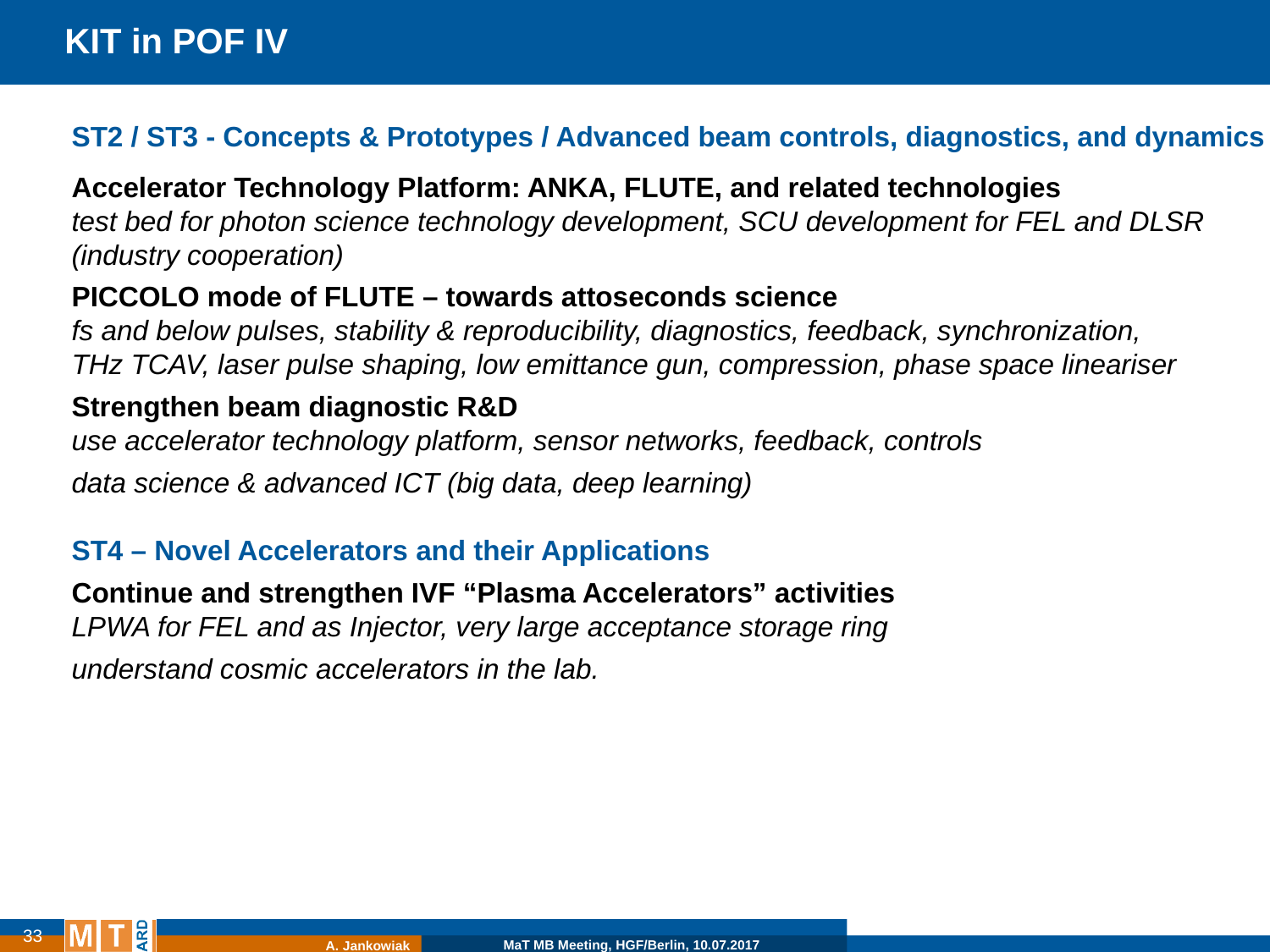

KIT in POF IV
ST2 / ST3 - Concepts & Prototypes / Advanced beam controls, diagnostics, and dynamics

Accelerator Technology Platform: ANKA, FLUTE, and related technologies
test bed for photon science technology development, SCU development for FEL and DLSR
(industry cooperation)

PICCOLO mode of FLUTE – towards attoseconds science
fs and below pulses, stability & reproducibility, diagnostics, feedback, synchronization,
THz TCAV, laser pulse shaping, low emittance gun, compression, phase space lineariser

Strengthen beam diagnostic R&D
use accelerator technology platform, sensor networks, feedback, controls

data science & advanced ICT (big data, deep learning)

ST4 – Novel Accelerators and their Applications

Continue and strengthen IVF “Plasma Accelerators” activities
LPWA for FEL and as Injector, very large acceptance storage ring

understand cosmic accelerators in the lab.